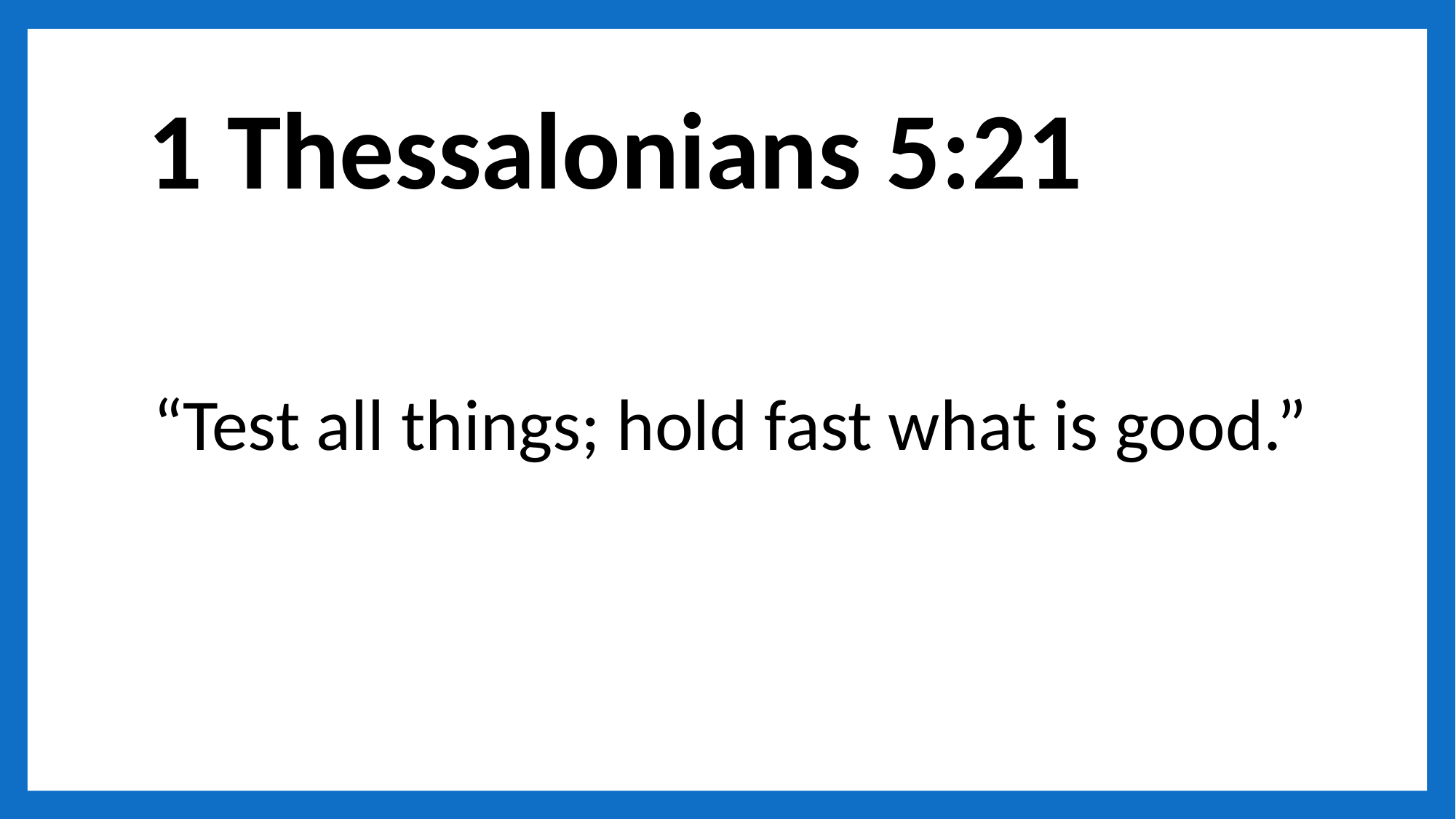

# 1 Thessalonians 5:21
“Test all things; hold fast what is good.”